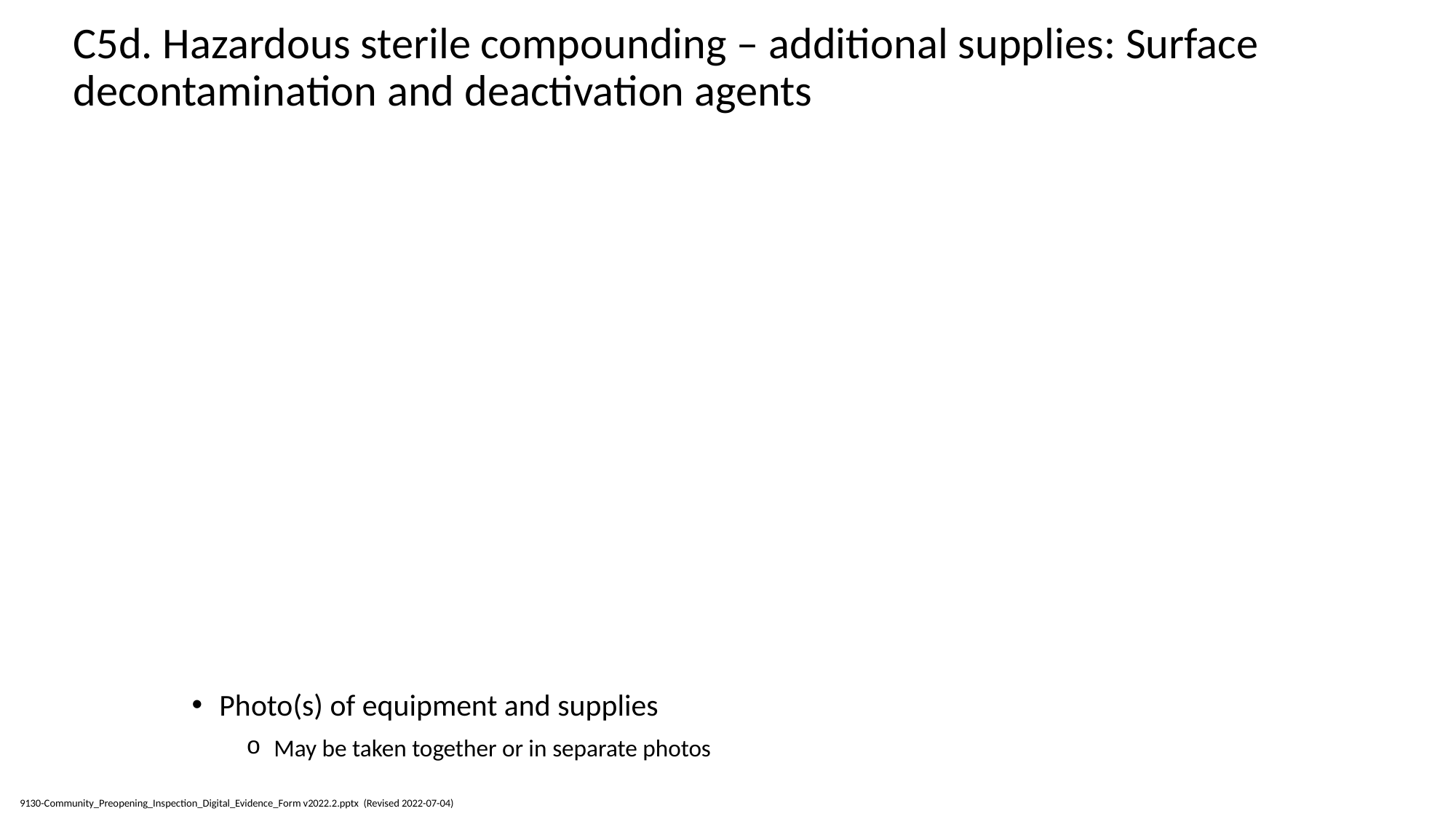

# C5d. Hazardous sterile compounding – additional supplies: Surface decontamination and deactivation agents

Photo(s) of equipment and supplies
May be taken together or in separate photos